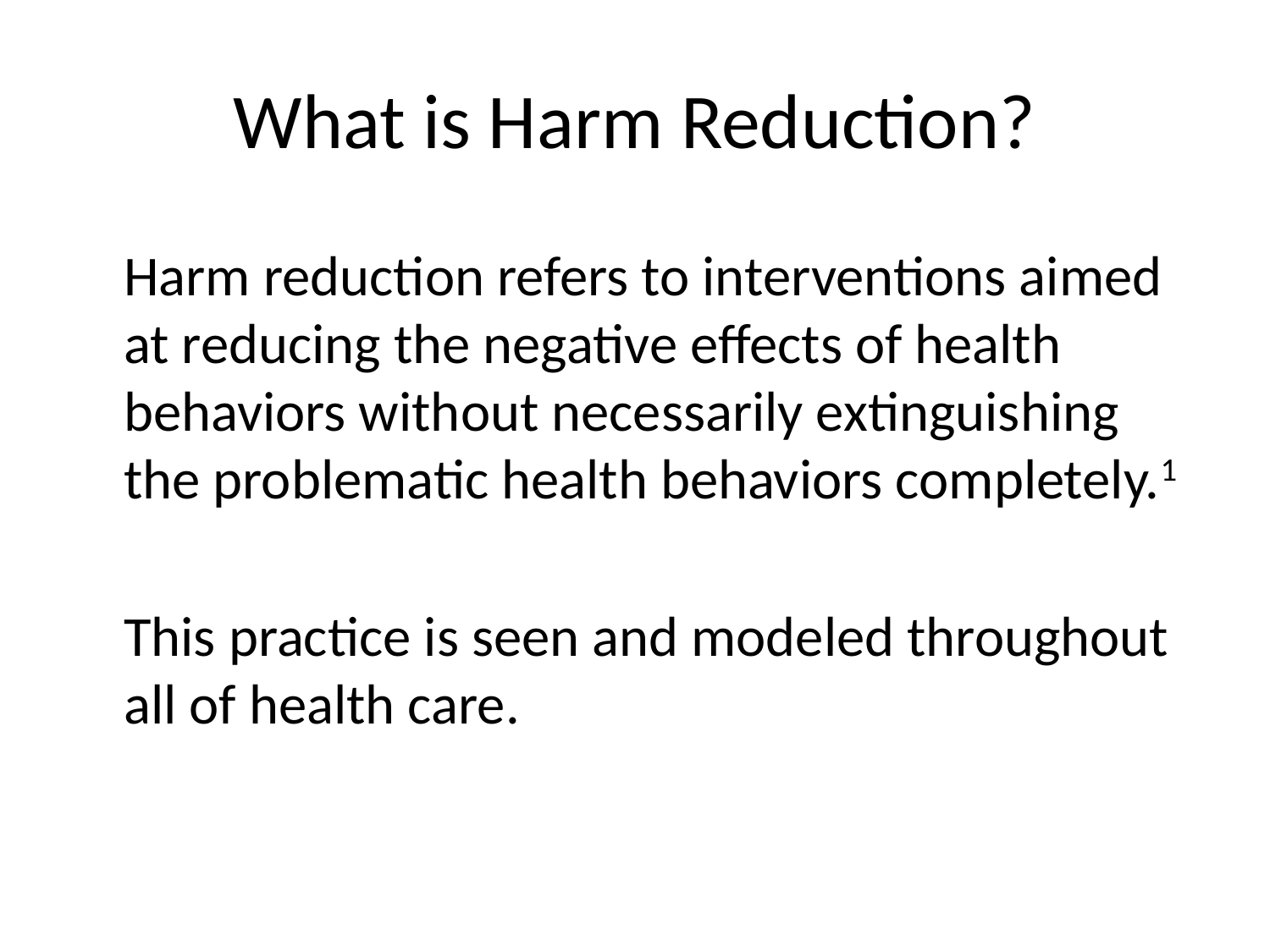

# What is Harm Reduction?
	Harm reduction refers to interventions aimed at reducing the negative effects of health behaviors without necessarily extinguishing the problematic health behaviors completely.1

 	This practice is seen and modeled throughout all of health care.